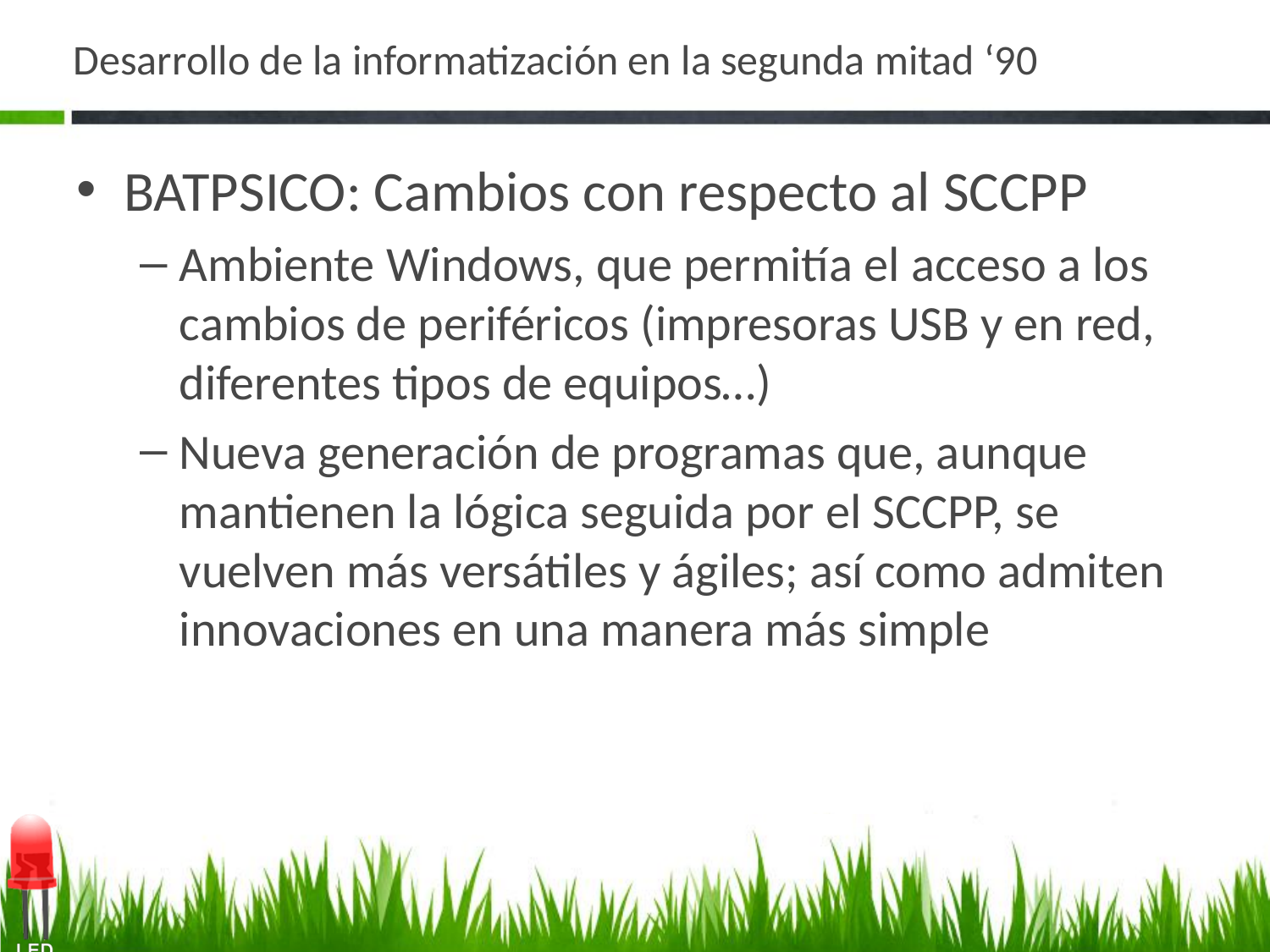

# Desarrollo de la informatización en la segunda mitad ‘90
BATPSICO: Cambios con respecto al SCCPP
Ambiente Windows, que permitía el acceso a los cambios de periféricos (impresoras USB y en red, diferentes tipos de equipos…)
Nueva generación de programas que, aunque mantienen la lógica seguida por el SCCPP, se vuelven más versátiles y ágiles; así como admiten innovaciones en una manera más simple